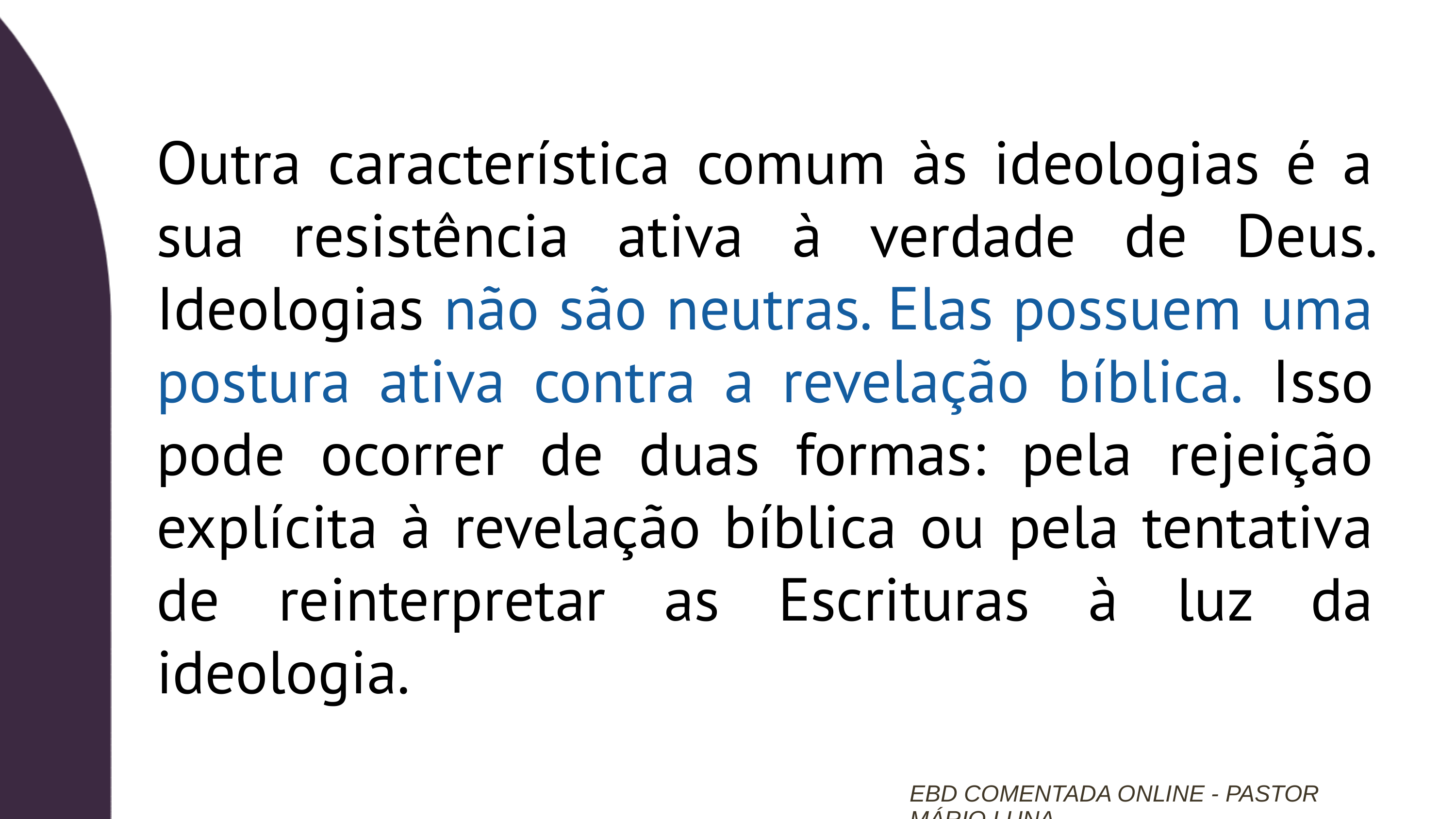

Outra característica comum às ideologias é a sua resistência ativa à verdade de Deus. Ideologias não são neutras. Elas possuem uma postura ativa contra a revelação bíblica. Isso pode ocorrer de duas formas: pela rejeição explícita à revelação bíblica ou pela tentativa de reinterpretar as Escrituras à luz da ideologia.
EBD COMENTADA ONLINE - PASTOR MÁRIO LUNA